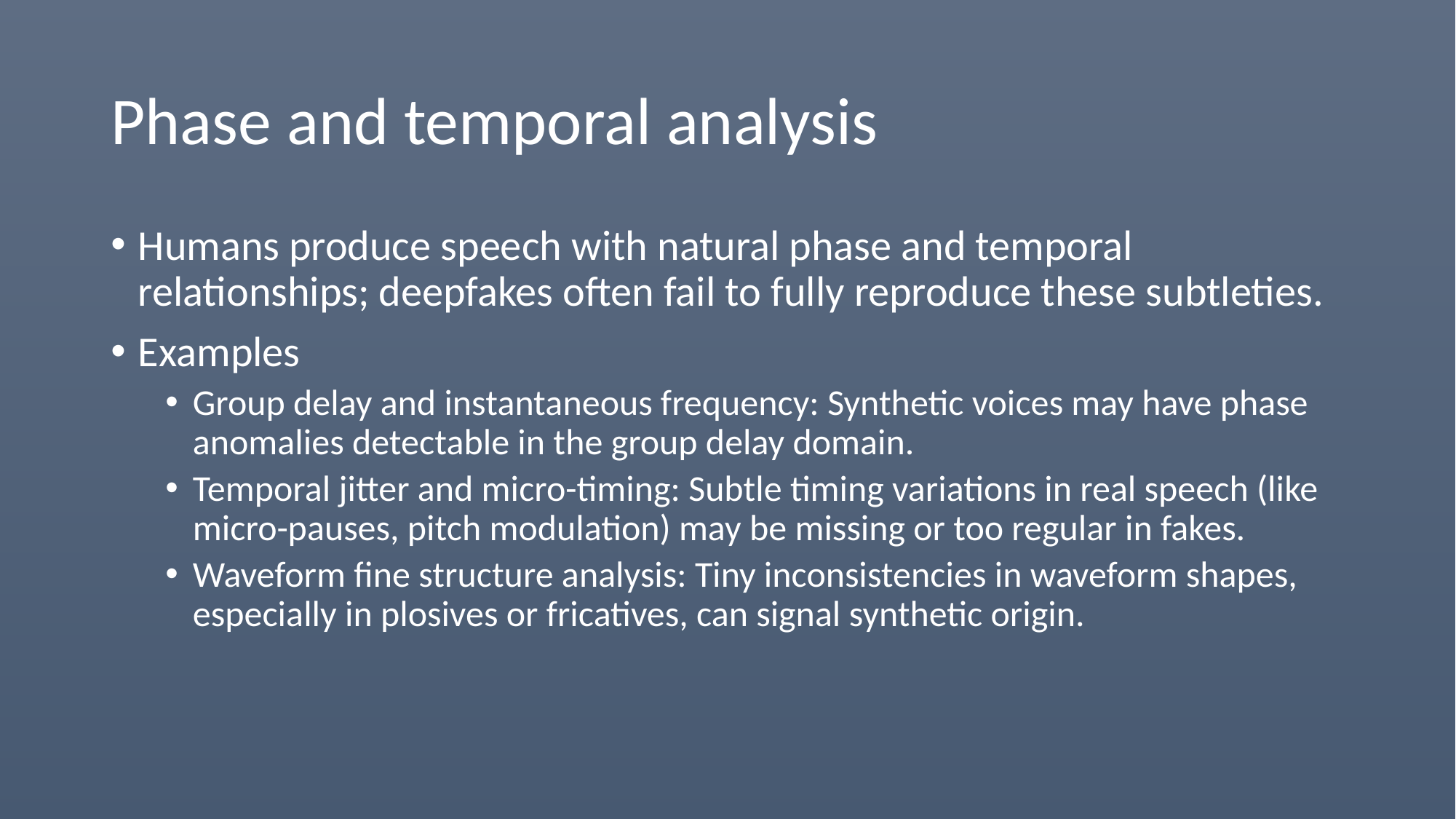

# Phase and temporal analysis
Humans produce speech with natural phase and temporal relationships; deepfakes often fail to fully reproduce these subtleties.
Examples
Group delay and instantaneous frequency: Synthetic voices may have phase anomalies detectable in the group delay domain.
Temporal jitter and micro-timing: Subtle timing variations in real speech (like micro-pauses, pitch modulation) may be missing or too regular in fakes.
Waveform fine structure analysis: Tiny inconsistencies in waveform shapes, especially in plosives or fricatives, can signal synthetic origin.